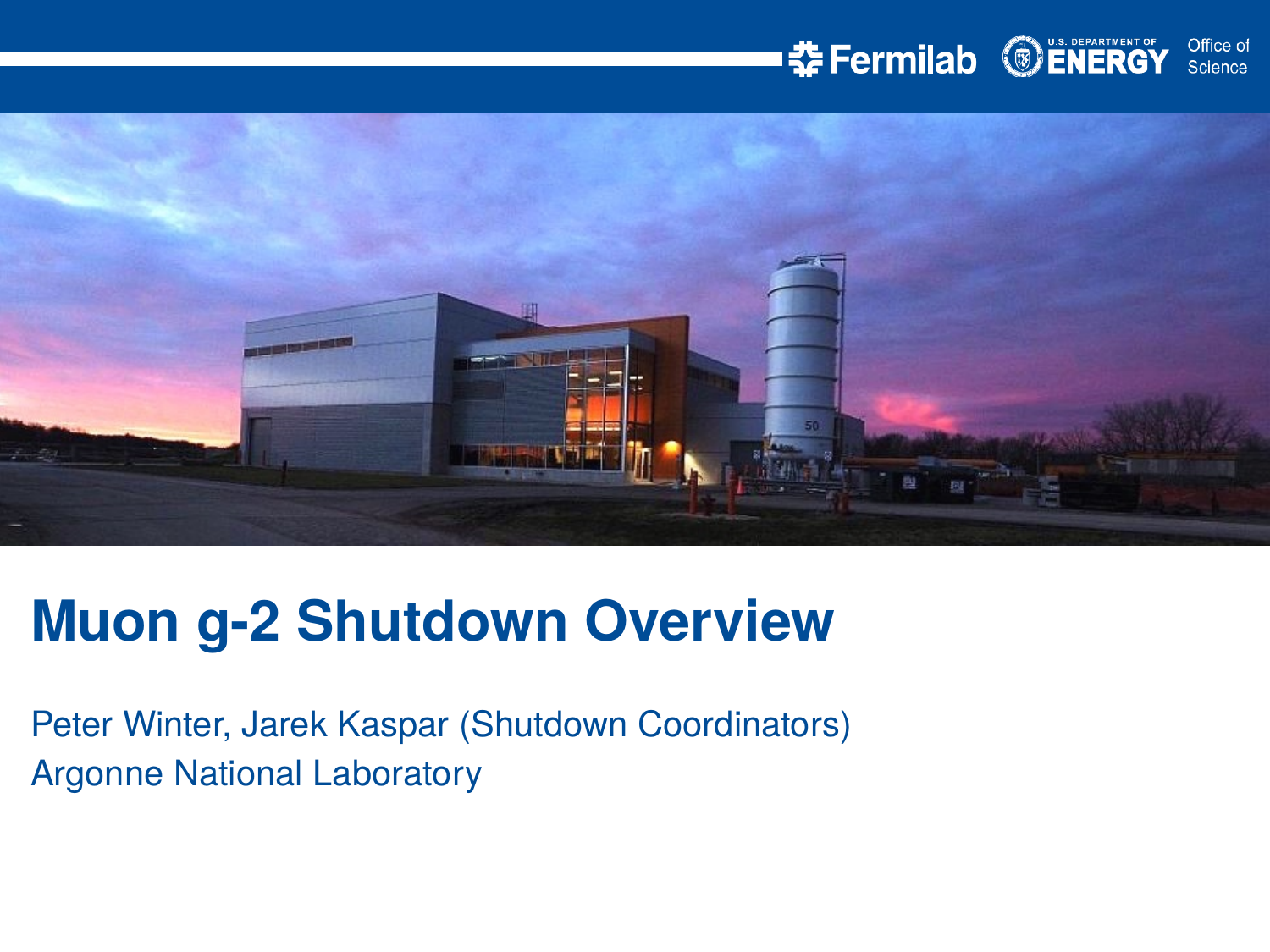

Muon g-2 Shutdown Overview
Peter Winter, Jarek Kaspar (Shutdown Coordinators)
Argonne National Laboratory